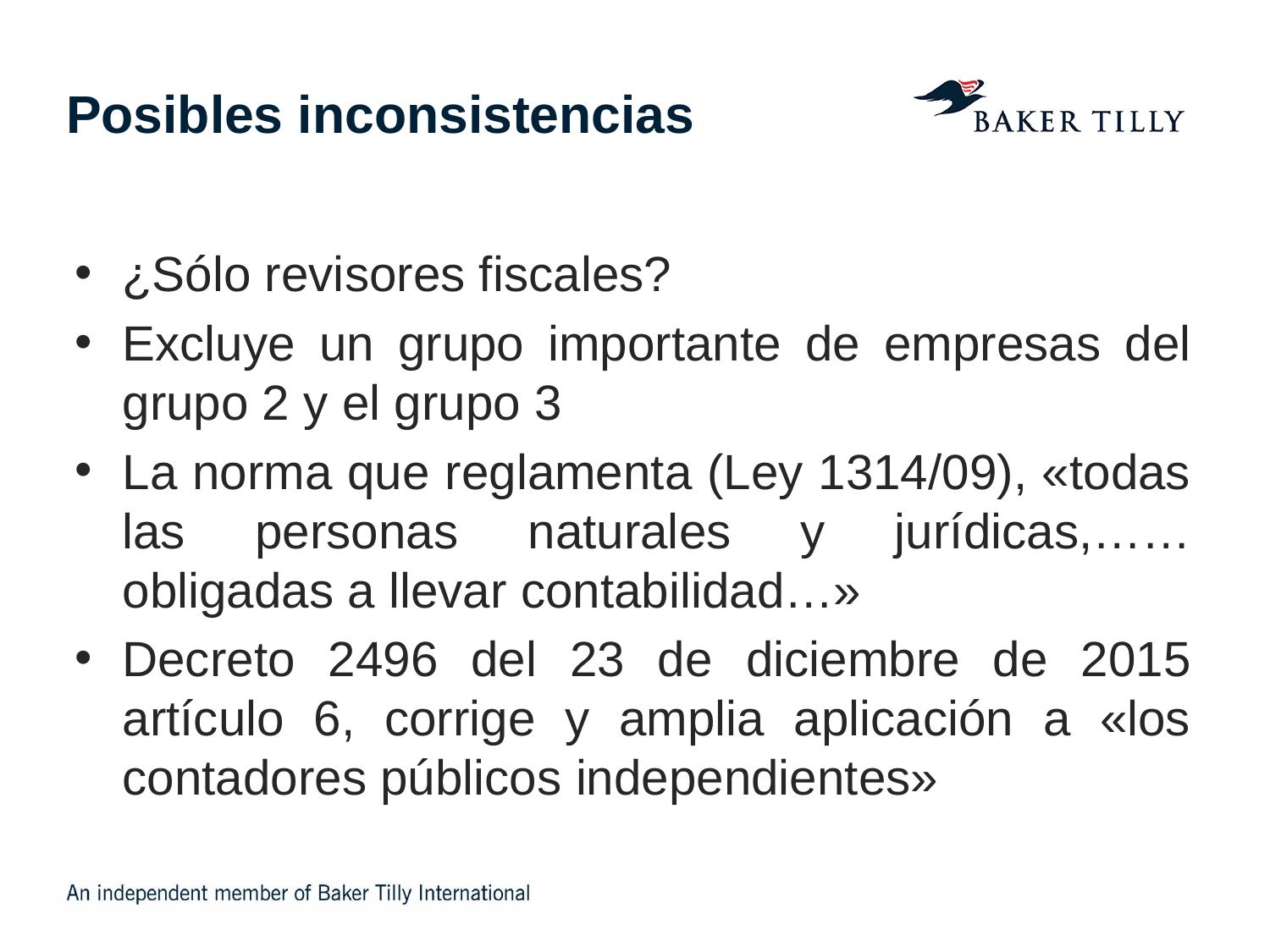

# Posibles inconsistencias
¿Sólo revisores fiscales?
Excluye un grupo importante de empresas del grupo 2 y el grupo 3
La norma que reglamenta (Ley 1314/09), «todas las personas naturales y jurídicas,…… obligadas a llevar contabilidad…»
Decreto 2496 del 23 de diciembre de 2015 artículo 6, corrige y amplia aplicación a «los contadores públicos independientes»